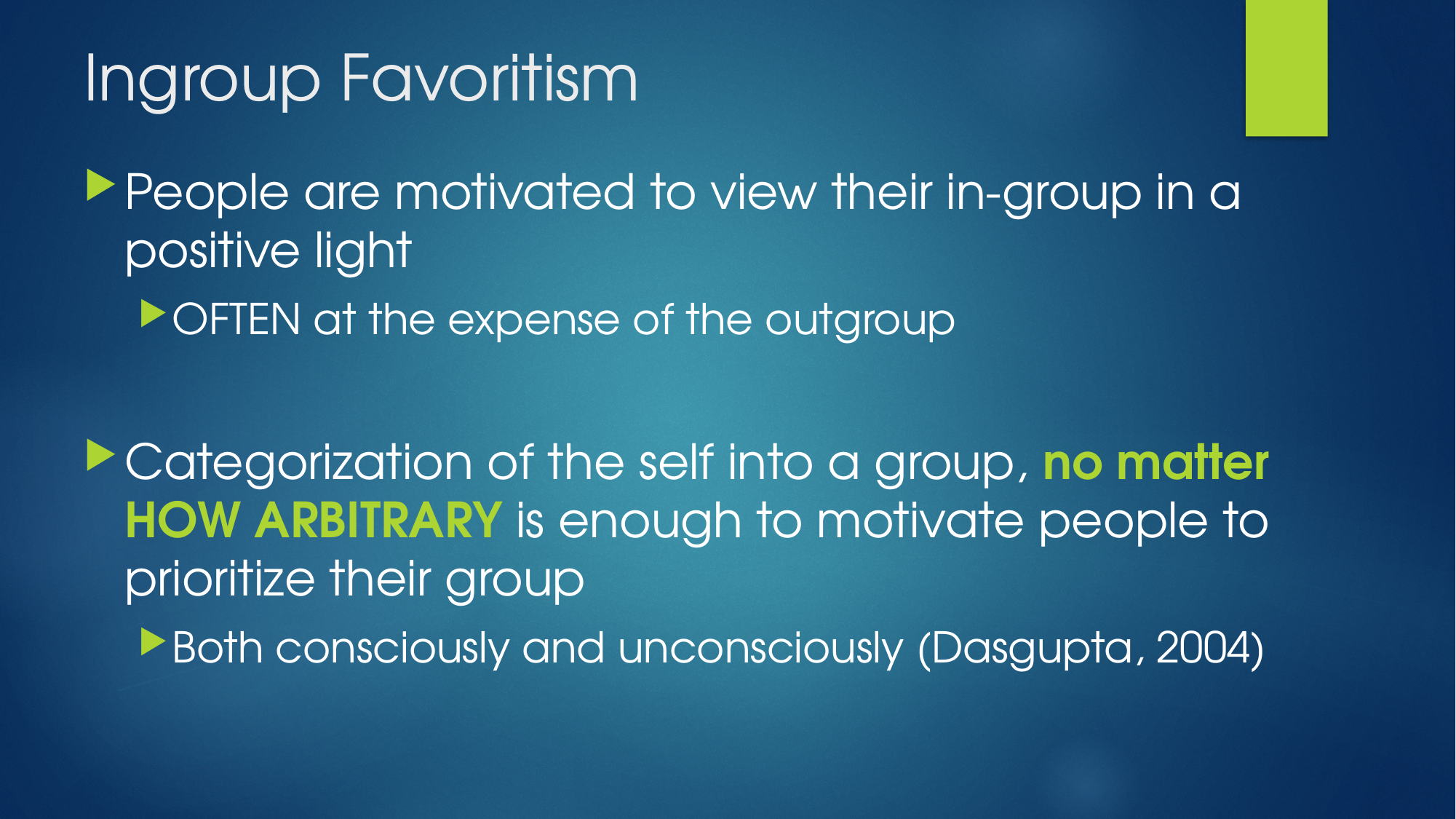

# Ingroup Favoritism
People are motivated to view their in-group in a positive light
OFTEN at the expense of the outgroup

Categorization of the self into a group, no matter HOW ARBITRARY is enough to motivate people to prioritize their group
Both consciously and unconsciously (Dasgupta, 2004)